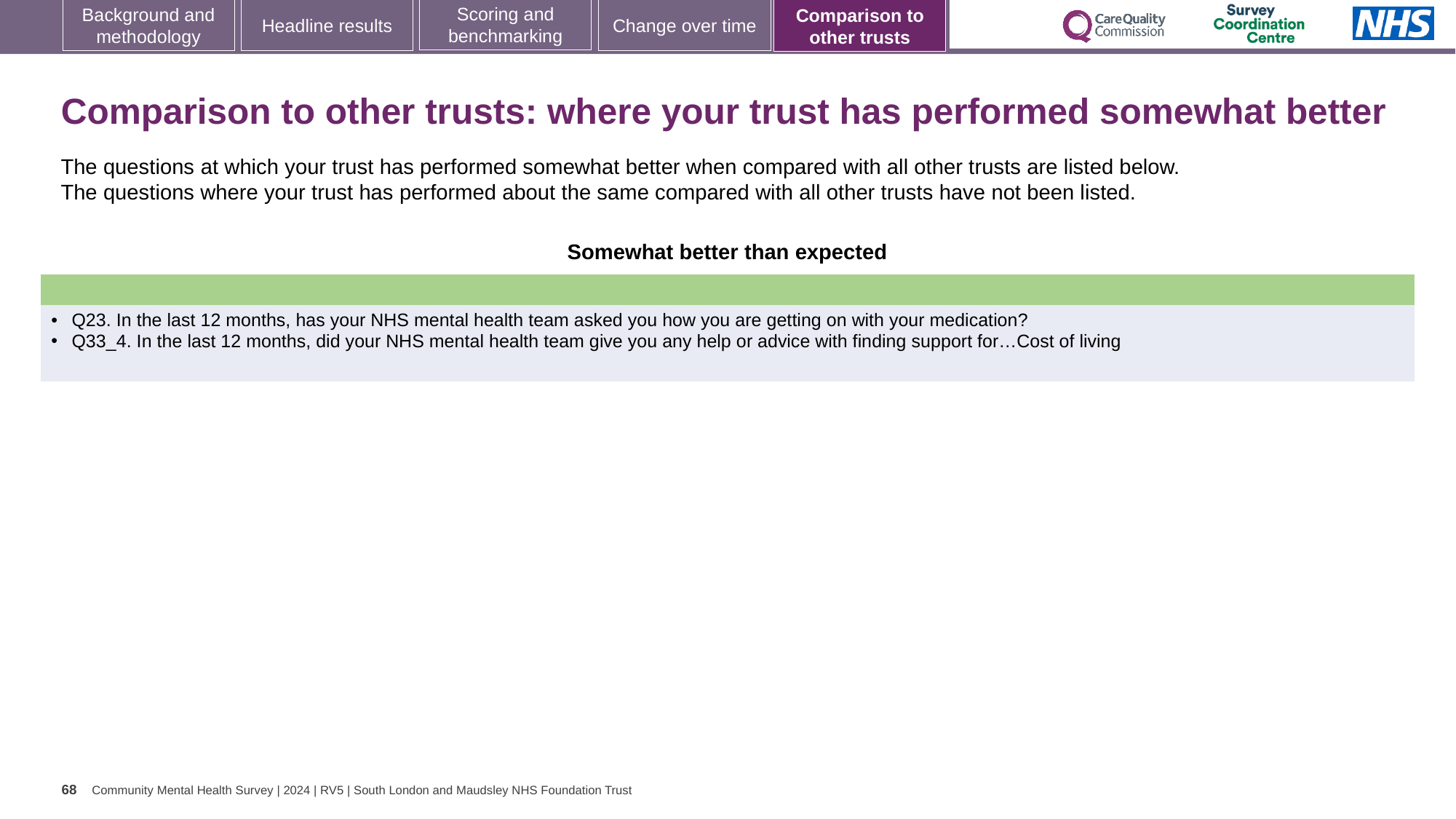

# Comparison to other trusts: where your trust has performed somewhat better
The questions at which your trust has performed somewhat better when compared with all other trusts are listed below.
The questions where your trust has performed about the same compared with all other trusts have not been listed.
| Somewhat better than expected |
| --- |
|  |
| Q23. In the last 12 months, has your NHS mental health team asked you how you are getting on with your medication? Q33\_4. In the last 12 months, did your NHS mental health team give you any help or advice with finding support for…Cost of living |
68